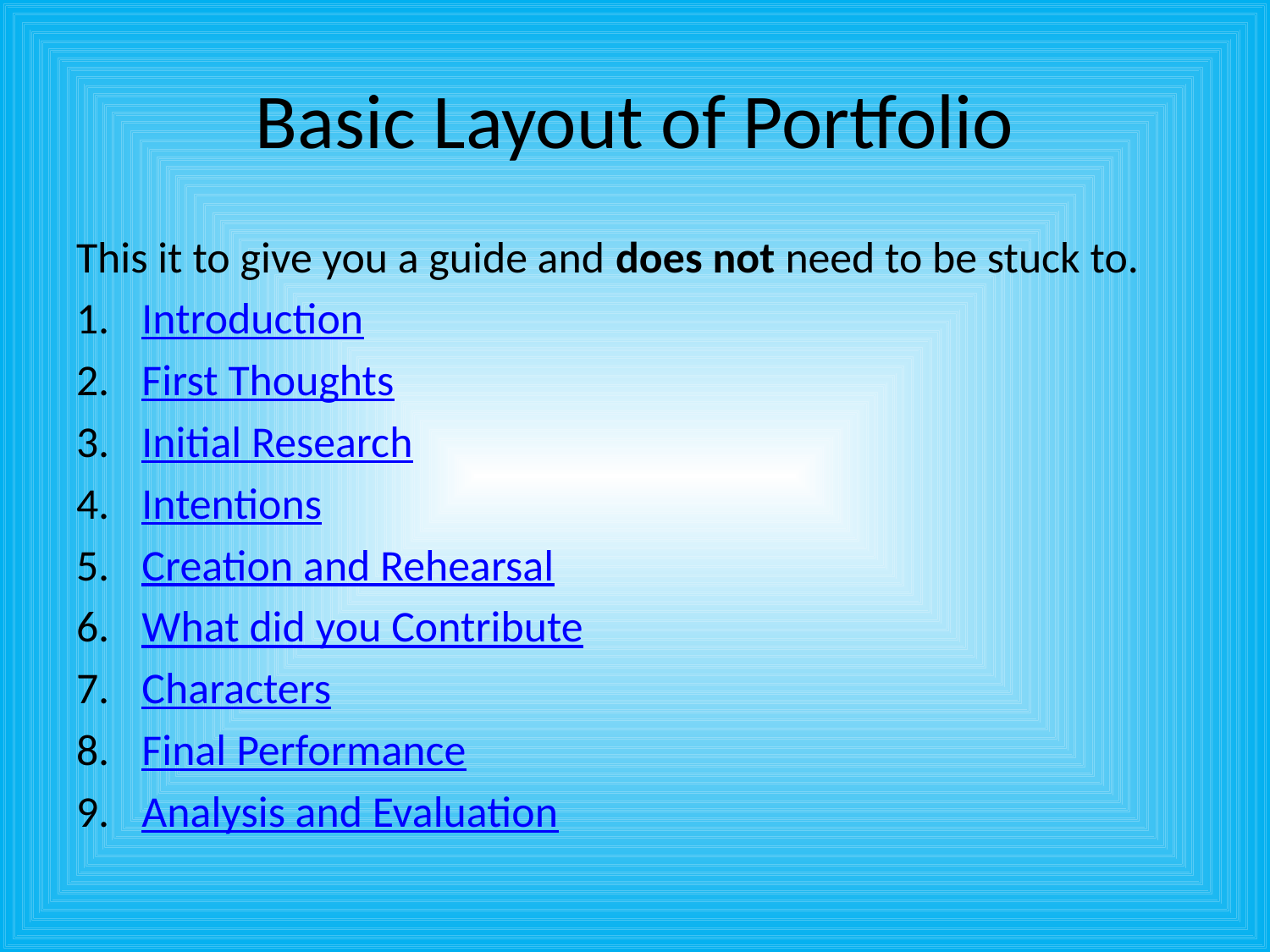

# Basic Layout of Portfolio
This it to give you a guide and does not need to be stuck to.
Introduction
First Thoughts
Initial Research
Intentions
Creation and Rehearsal
What did you Contribute
Characters
Final Performance
Analysis and Evaluation